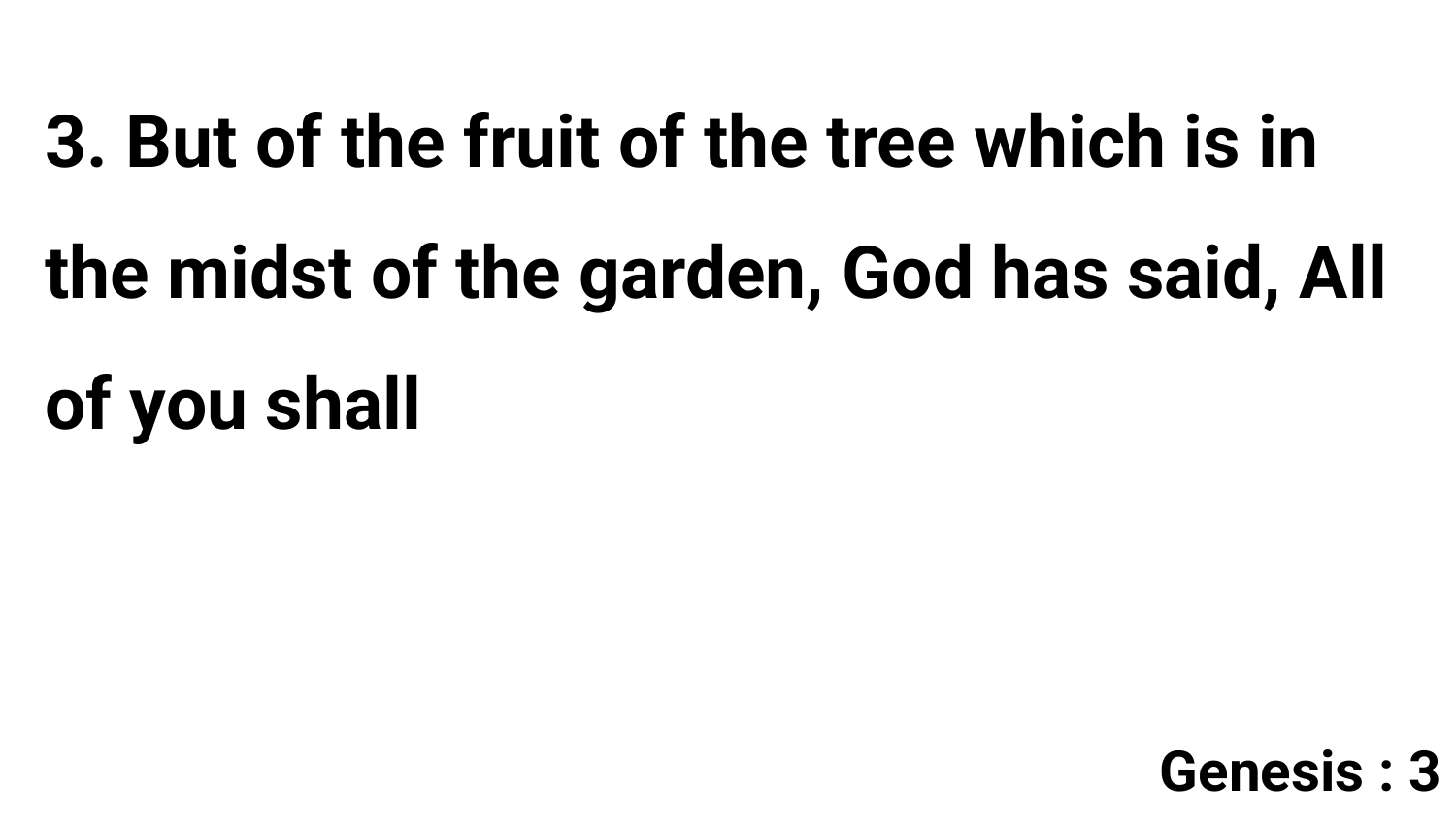

3. But of the fruit of the tree which is in the midst of the garden, God has said, All of you shall
Genesis : 3